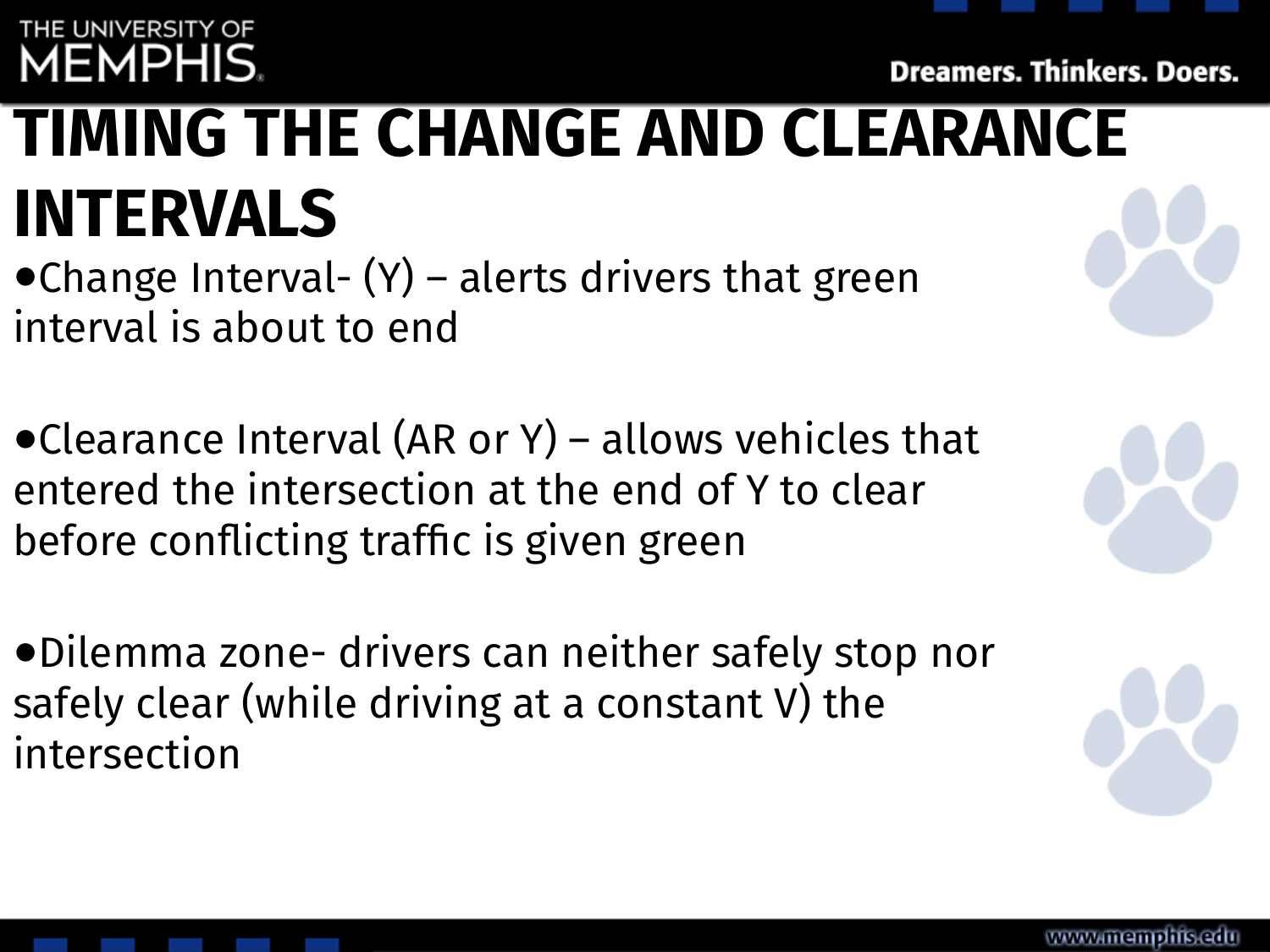

# Timing the Change and Clearance Intervals
Change Interval- (Y) – alerts drivers that green interval is about to end

Clearance Interval (AR or Y) – allows vehicles that entered the intersection at the end of Y to clear before conflicting traffic is given green

Dilemma zone- drivers can neither safely stop nor safely clear (while driving at a constant V) the intersection